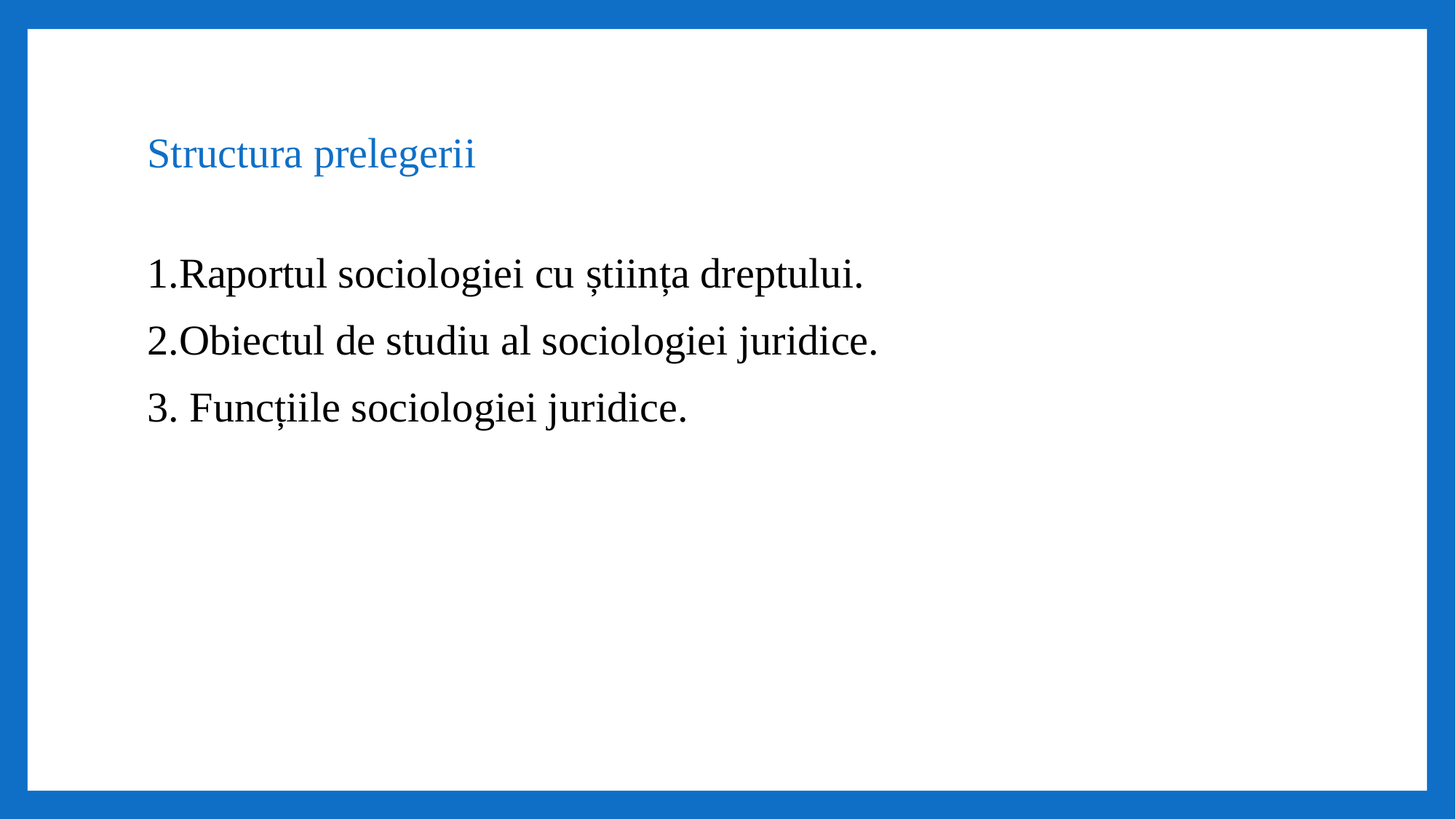

# Structura prelegerii
1.Raportul sociologiei cu știința dreptului.
2.Obiectul de studiu al sociologiei juridice.
3. Funcțiile sociologiei juridice.